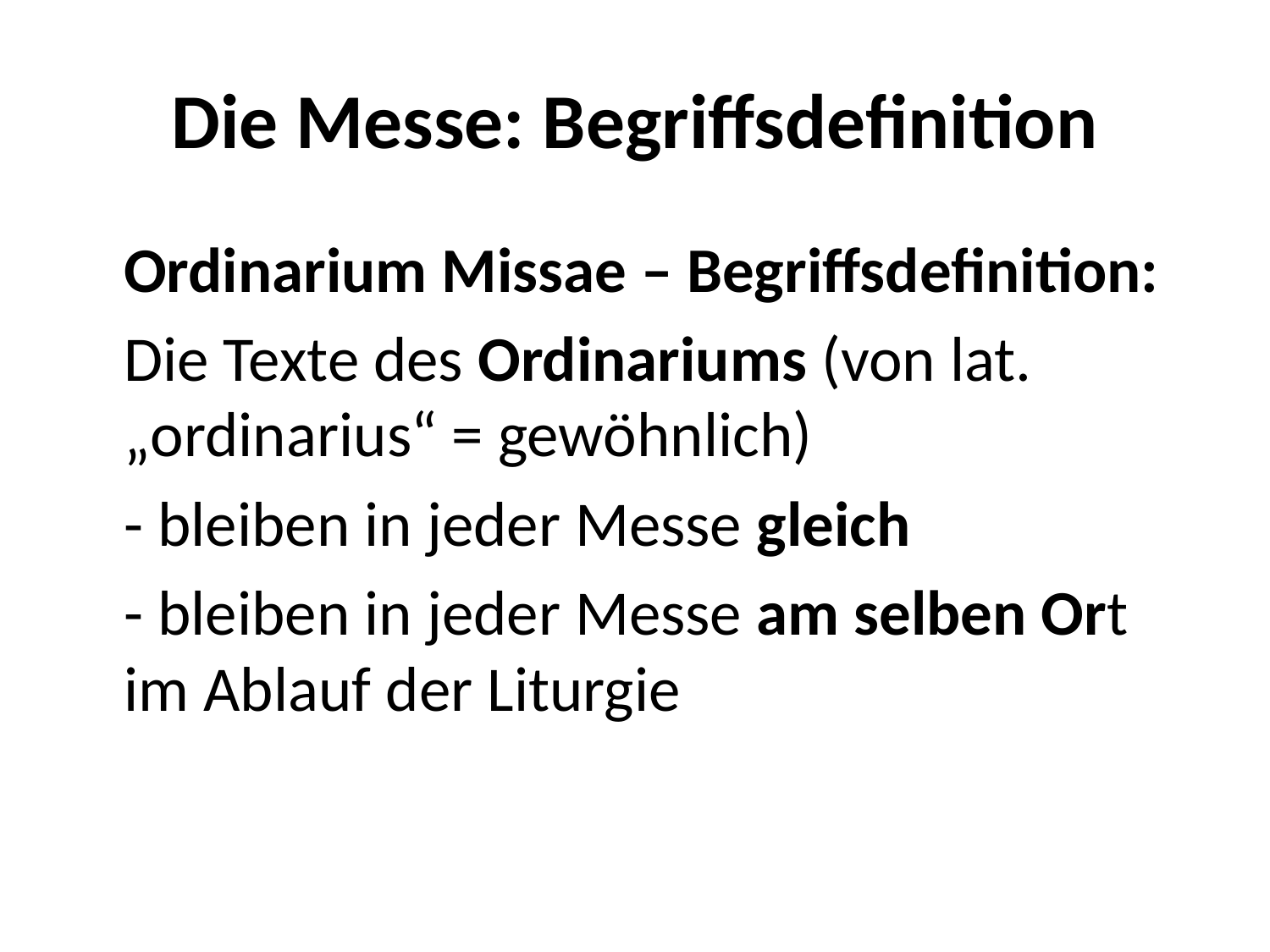

# Die Messe: Begriffsdefinition
	Ordinarium Missae – Begriffsdefinition:
	Die Texte des Ordinariums (von lat. „ordinarius“ = gewöhnlich)
	- bleiben in jeder Messe gleich
	- bleiben in jeder Messe am selben Ort im Ablauf der Liturgie